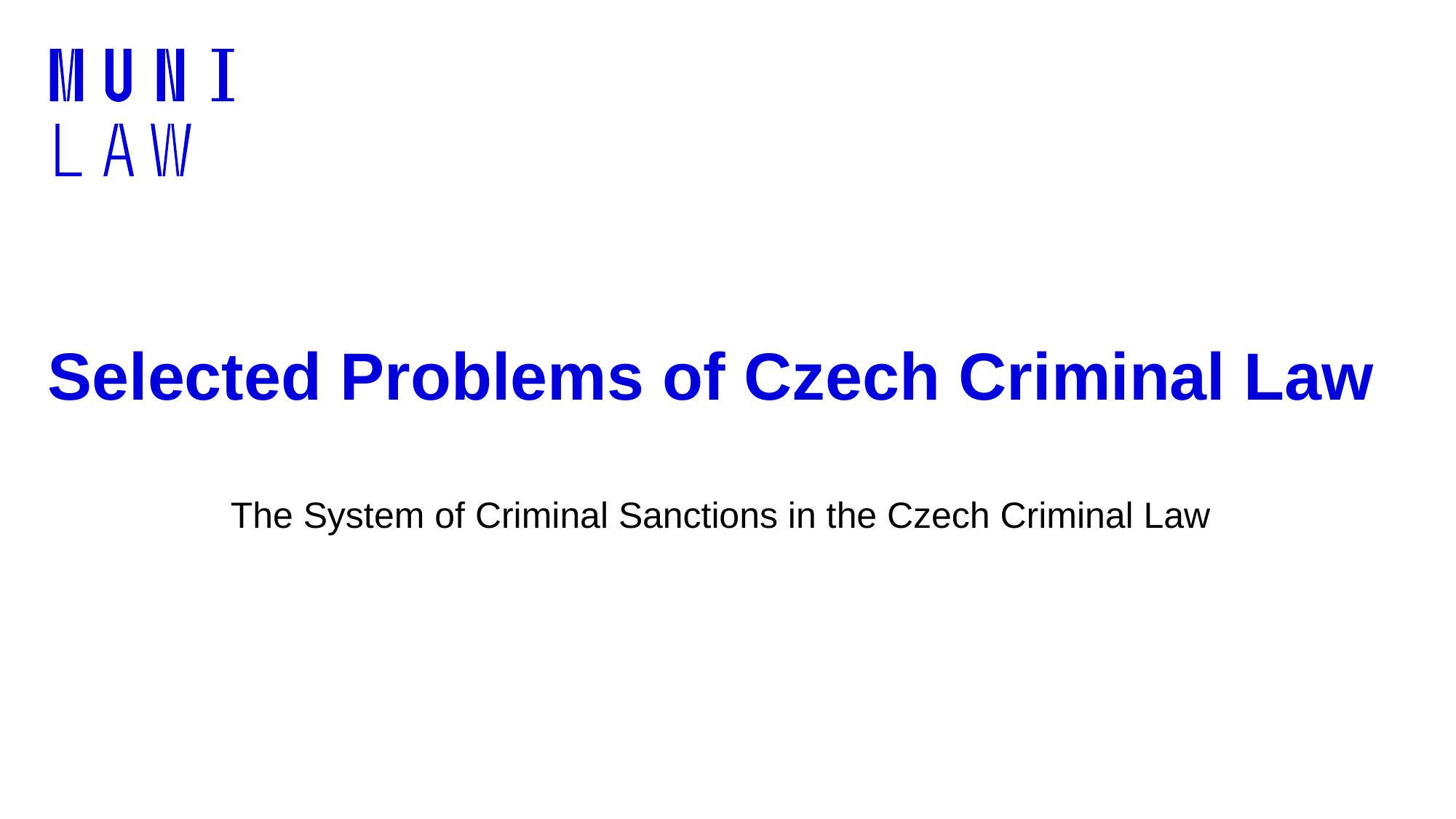

# Selected Problems of Czech Criminal Law
The System of Criminal Sanctions in the Czech Criminal Law